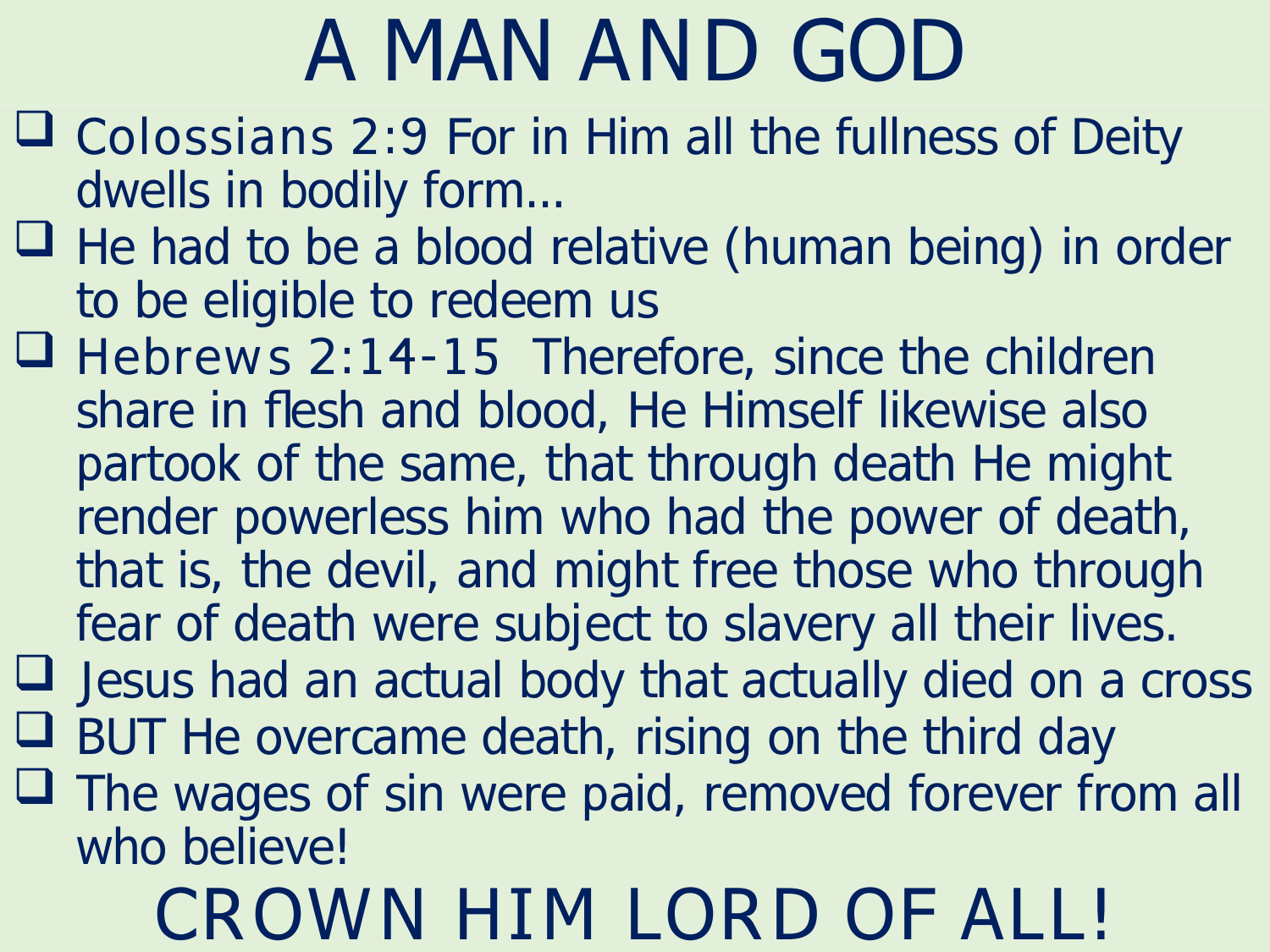

# A MAN AND GOD
Colossians 2:9 For in Him all the fullness of Deity dwells in bodily form…
He had to be a blood relative (human being) in order to be eligible to redeem us
Hebrews 2:14-15  Therefore, since the children share in flesh and blood, He Himself likewise also partook of the same, that through death He might render powerless him who had the power of death, that is, the devil, and might free those who through fear of death were subject to slavery all their lives.
Jesus had an actual body that actually died on a cross
BUT He overcame death, rising on the third day
The wages of sin were paid, removed forever from all who believe!
CROWN HIM LORD OF ALL!